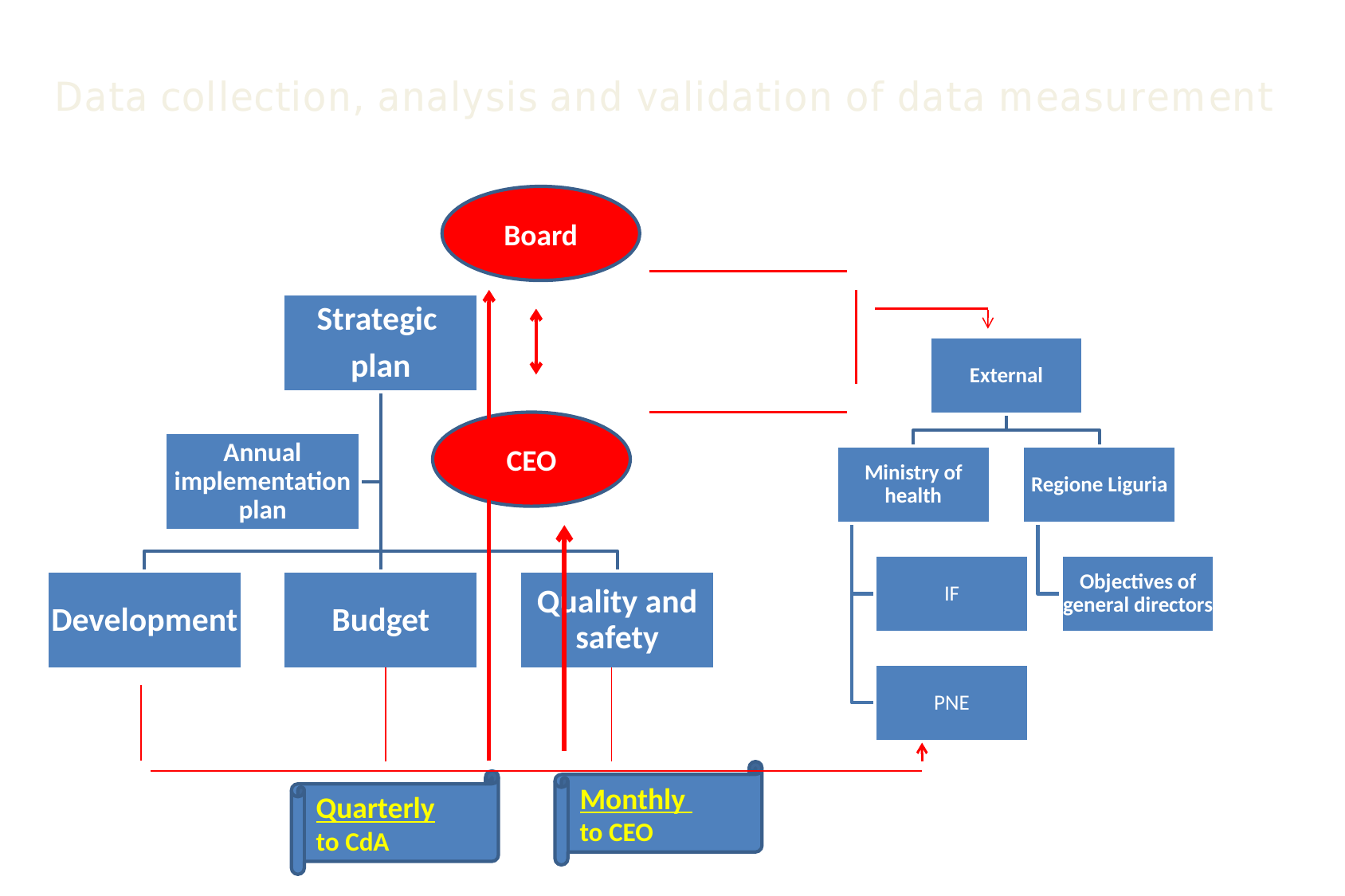

Data collection, analysis and validation of data measurement
Board
Strategic
plan
Development
Budget
Quality and safety
Annual implementation plan
External
Ministry of health
IF
PNE
Regione Liguria
Objectives of general directors
CEO
Monthly
to CEO
Quarterly
to CdA